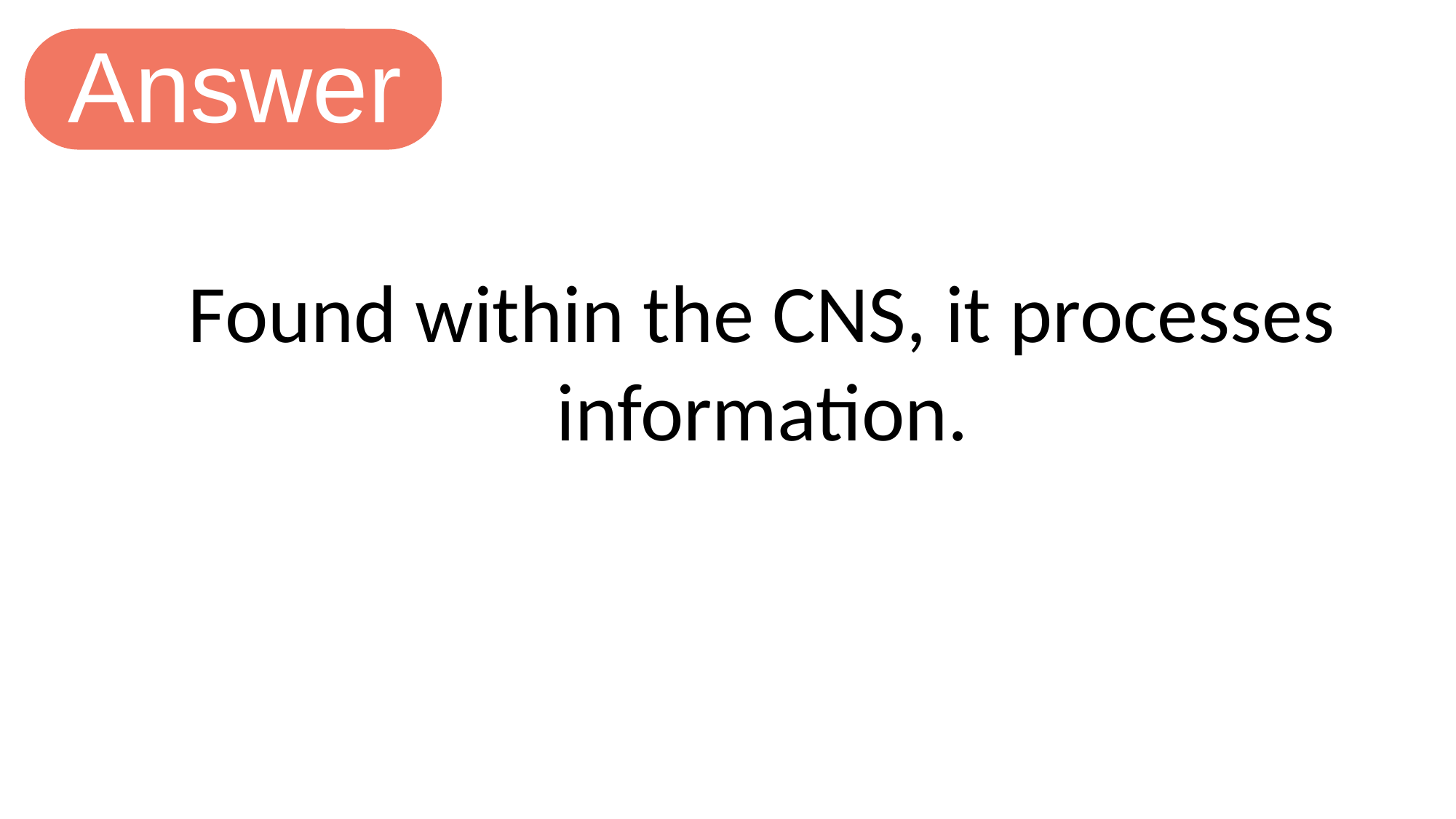

Answer

Found within the CNS, it processes information.